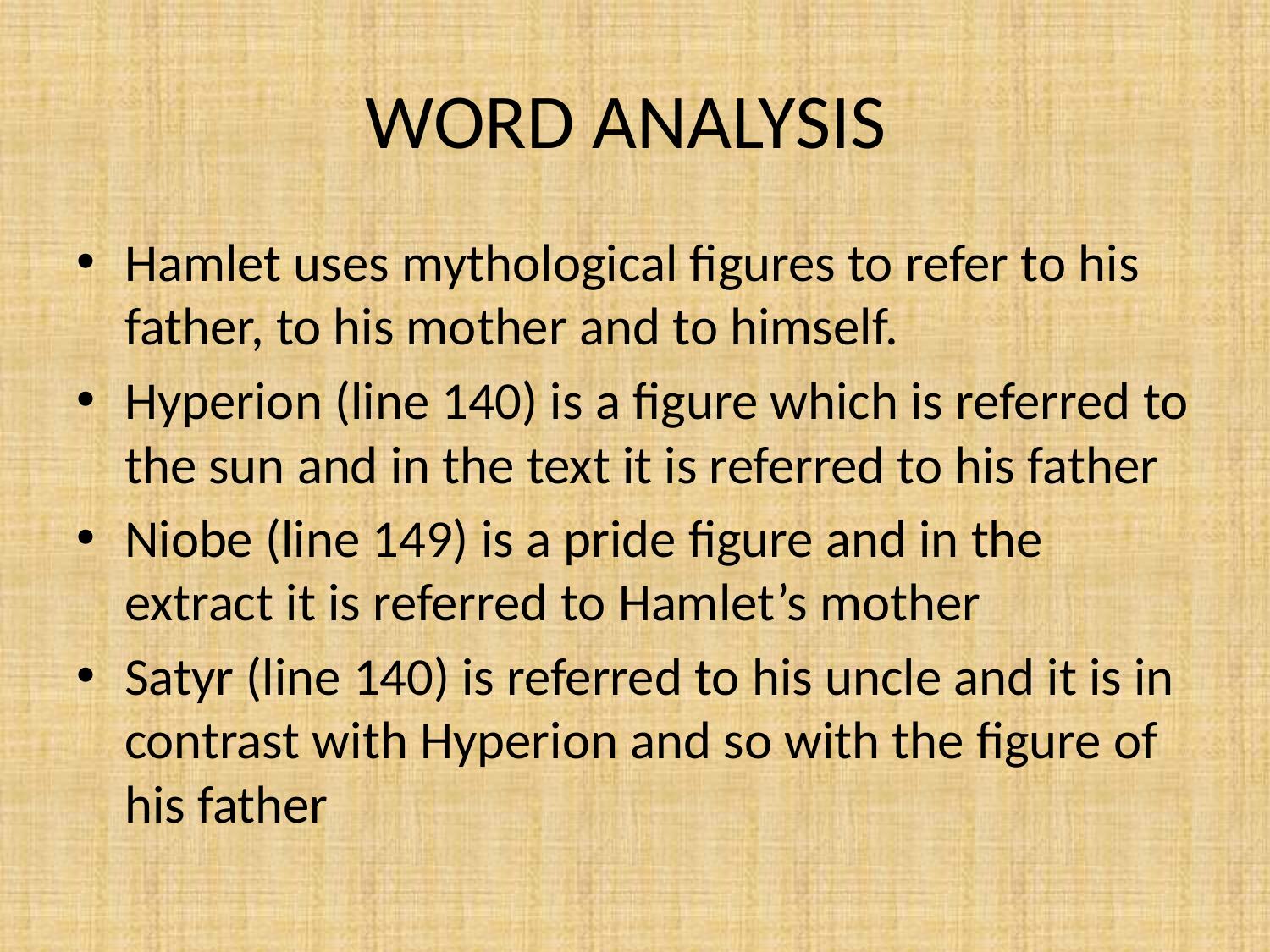

# WORD ANALYSIS
Hamlet uses mythological figures to refer to his father, to his mother and to himself.
Hyperion (line 140) is a figure which is referred to the sun and in the text it is referred to his father
Niobe (line 149) is a pride figure and in the extract it is referred to Hamlet’s mother
Satyr (line 140) is referred to his uncle and it is in contrast with Hyperion and so with the figure of his father